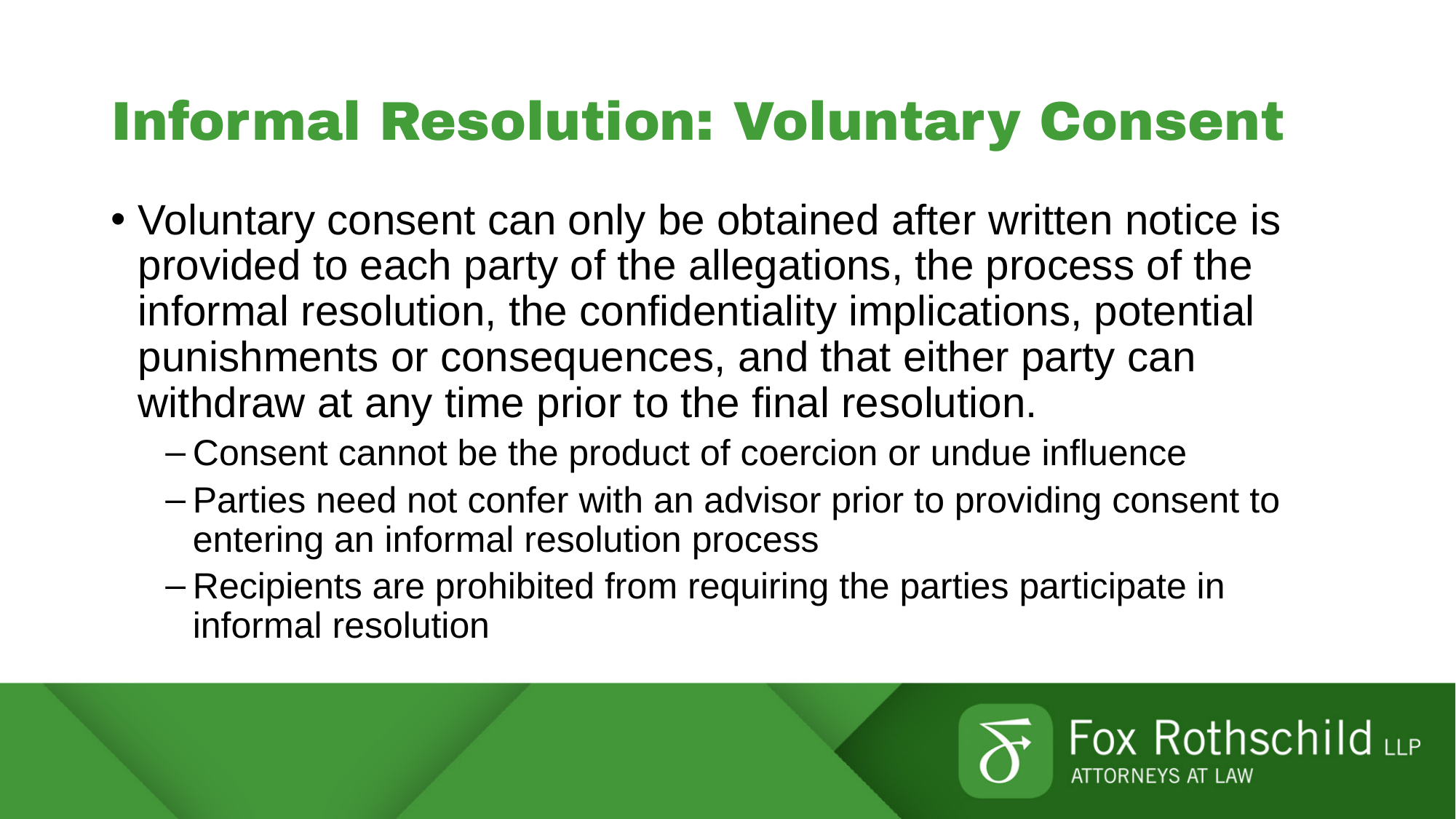

# Informal Resolution: Voluntary Consent

Voluntary consent can only be obtained after written notice is provided to each party of the allegations, the process of the informal resolution, the confidentiality implications, potential punishments or consequences, and that either party can withdraw at any time prior to the final resolution.
Consent cannot be the product of coercion or undue influence
Parties need not confer with an advisor prior to providing consent to entering an informal resolution process
Recipients are prohibited from requiring the parties participate in informal resolution